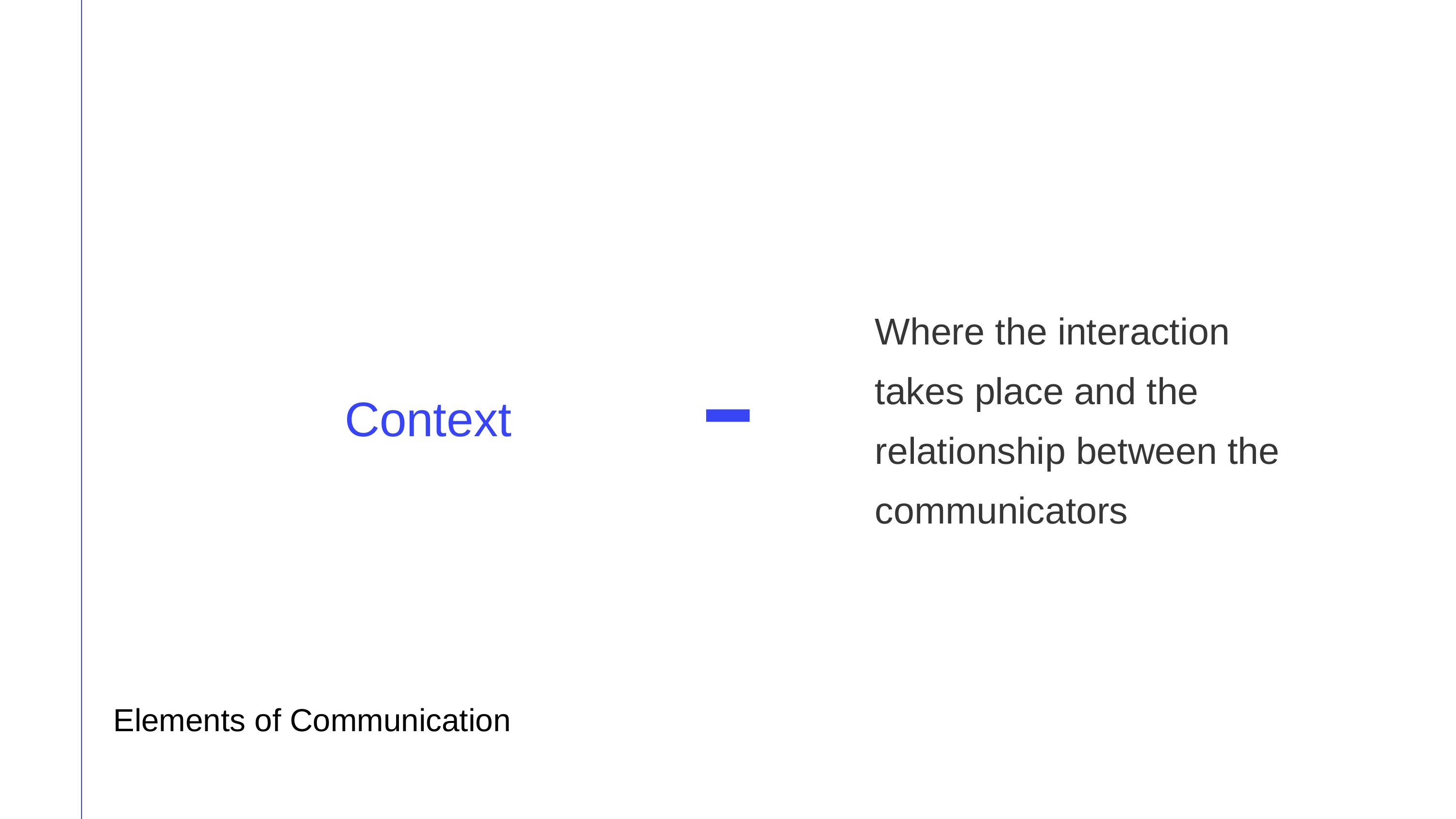

Where the interaction takes place and the relationship between the communicators
Context

Elements of Communication